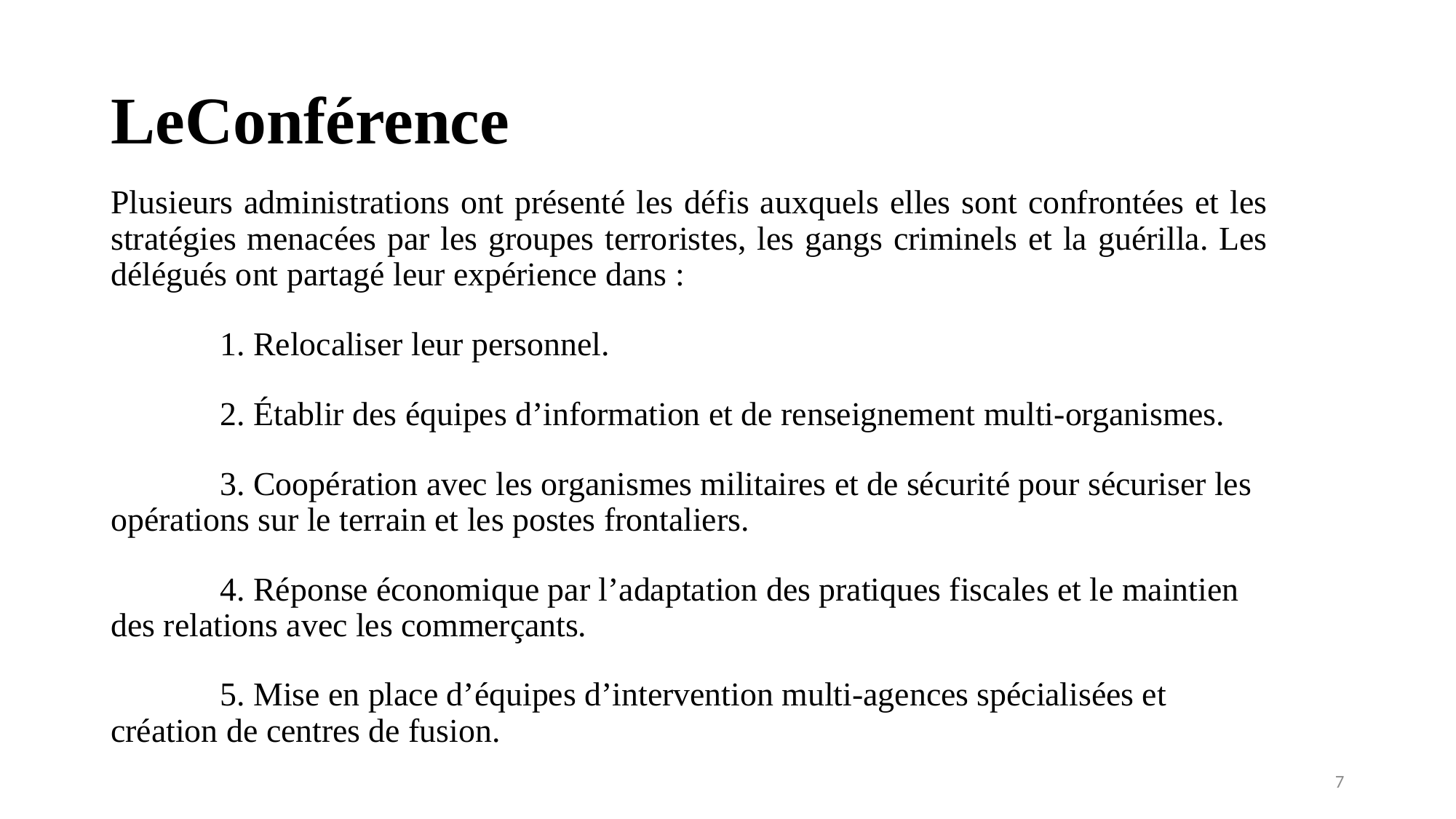

# LeConférence
Plusieurs administrations ont présenté les défis auxquels elles sont confrontées et les stratégies menacées par les groupes terroristes, les gangs criminels et la guérilla. Les délégués ont partagé leur expérience dans :

	1. Relocaliser leur personnel.

	2. Établir des équipes d’information et de renseignement multi-organismes.

	3. Coopération avec les organismes militaires et de sécurité pour sécuriser les opérations sur le terrain et les postes frontaliers.

	4. Réponse économique par l’adaptation des pratiques fiscales et le maintien des relations avec les commerçants.

	5. Mise en place d’équipes d’intervention multi-agences spécialisées et création de centres de fusion.
7